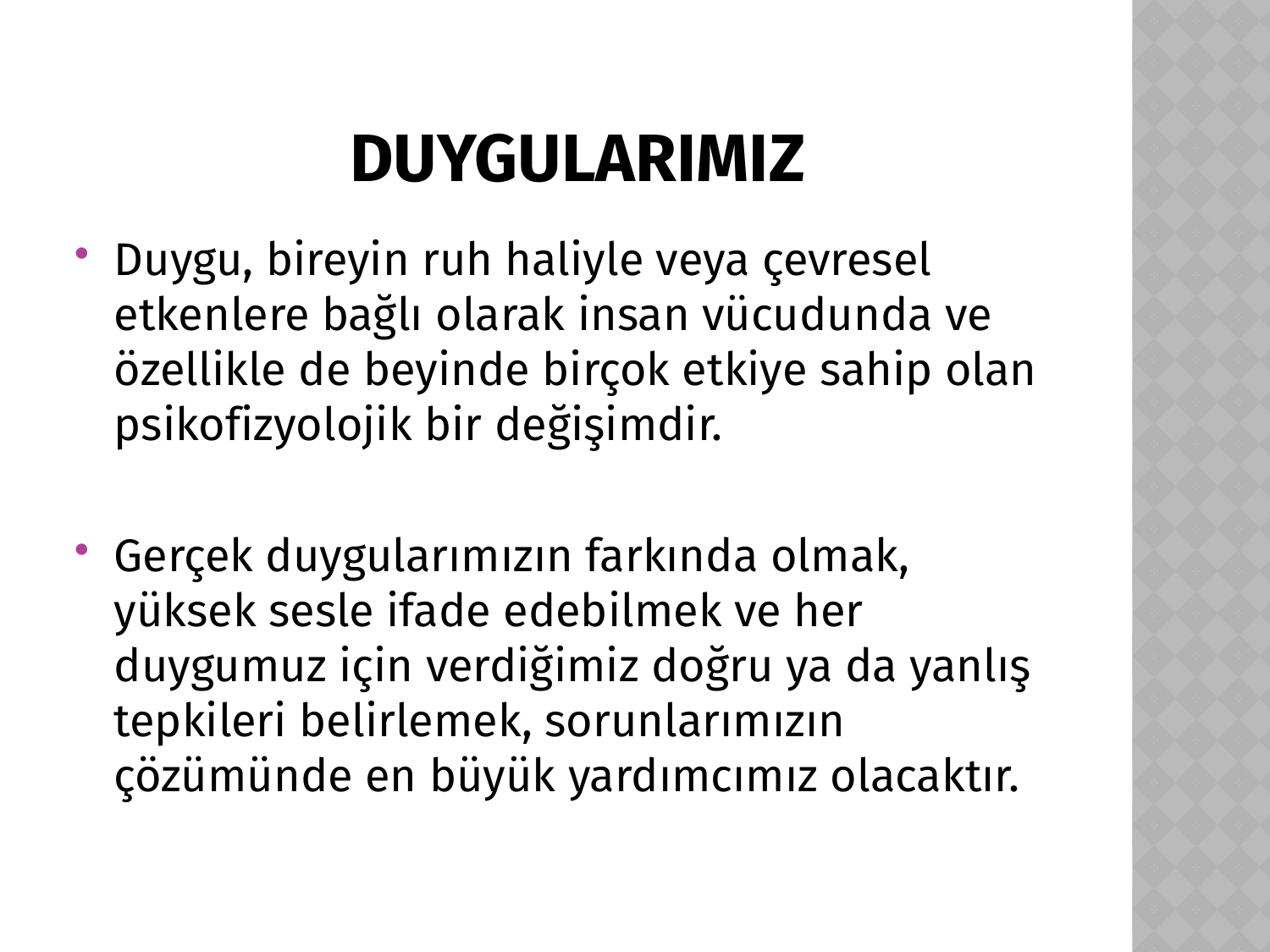

# Duygularımız
Duygu, bireyin ruh haliyle veya çevresel etkenlere bağlı olarak insan vücudunda ve özellikle de beyinde birçok etkiye sahip olan psikofizyolojik bir değişimdir.

Gerçek duygularımızın farkında olmak, yüksek sesle ifade edebilmek ve her duygumuz için verdiğimiz doğru ya da yanlış tepkileri belirlemek, sorunlarımızın çözümünde en büyük yardımcımız olacaktır.